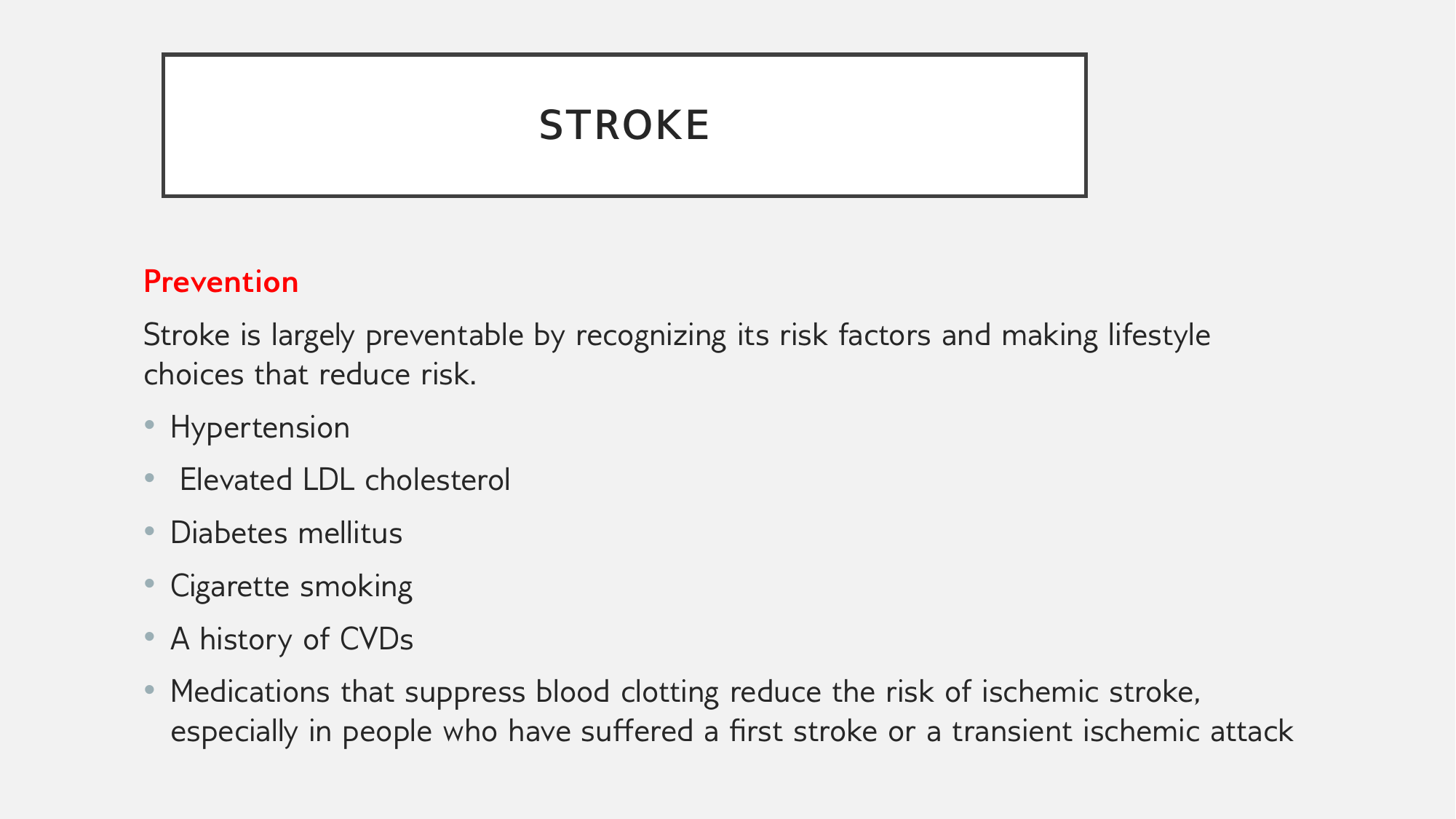

# Stroke
Prevention
Stroke is largely preventable by recognizing its risk factors and making lifestyle choices that reduce risk.
Hypertension
 Elevated LDL cholesterol
Diabetes mellitus
Cigarette smoking
A history of CVDs
Medications that suppress blood clotting reduce the risk of ischemic stroke, especially in people who have suffered a first stroke or a transient ischemic attack